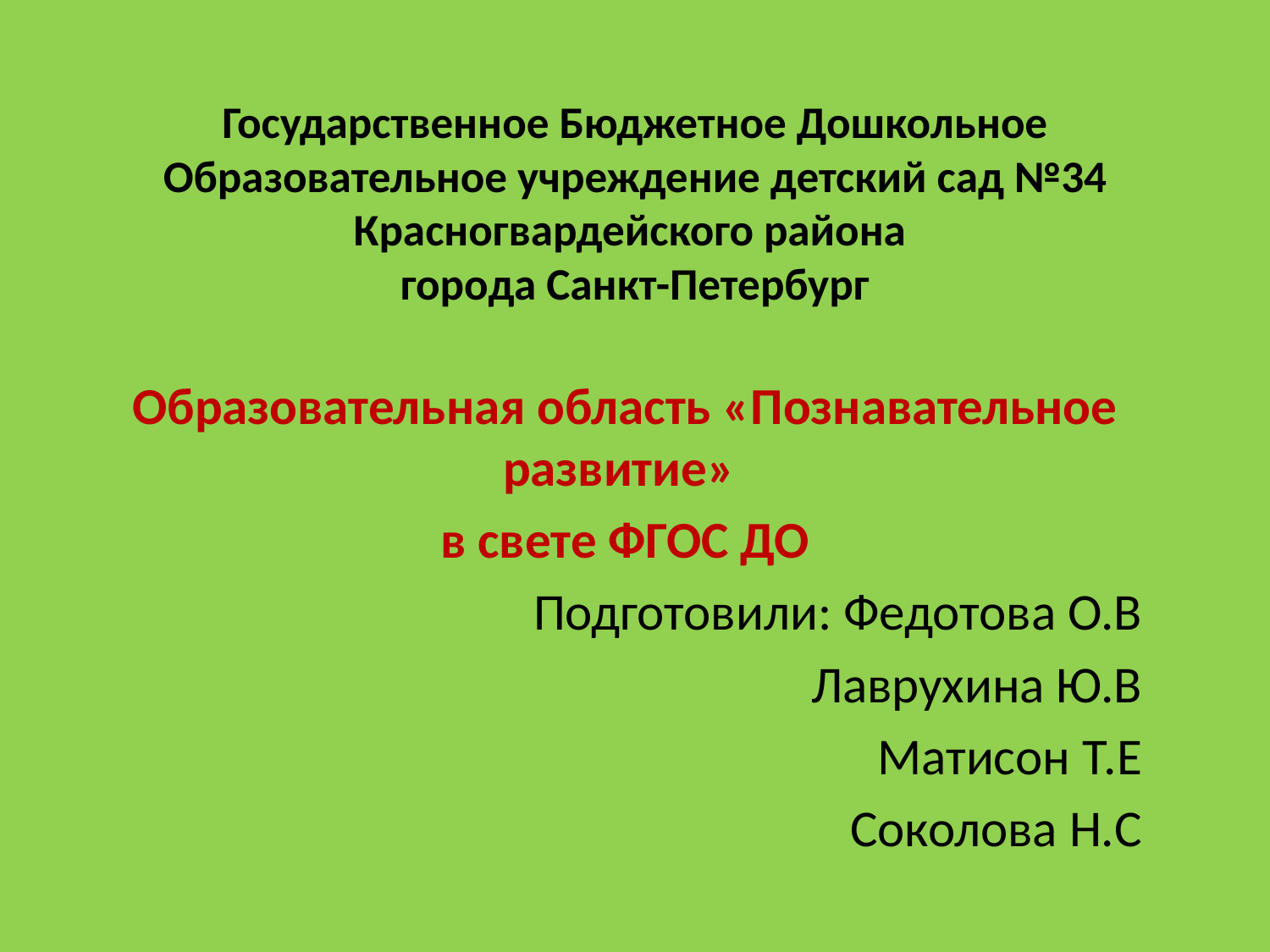

# Государственное Бюджетное Дошкольное Образовательное учреждение детский сад №34 Красногвардейского района города Санкт-Петербург
Образовательная область «Познавательное развитие»
в свете ФГОС ДО
Подготовили: Федотова О.В
 Лаврухина Ю.В
Матисон Т.Е
Соколова Н.С